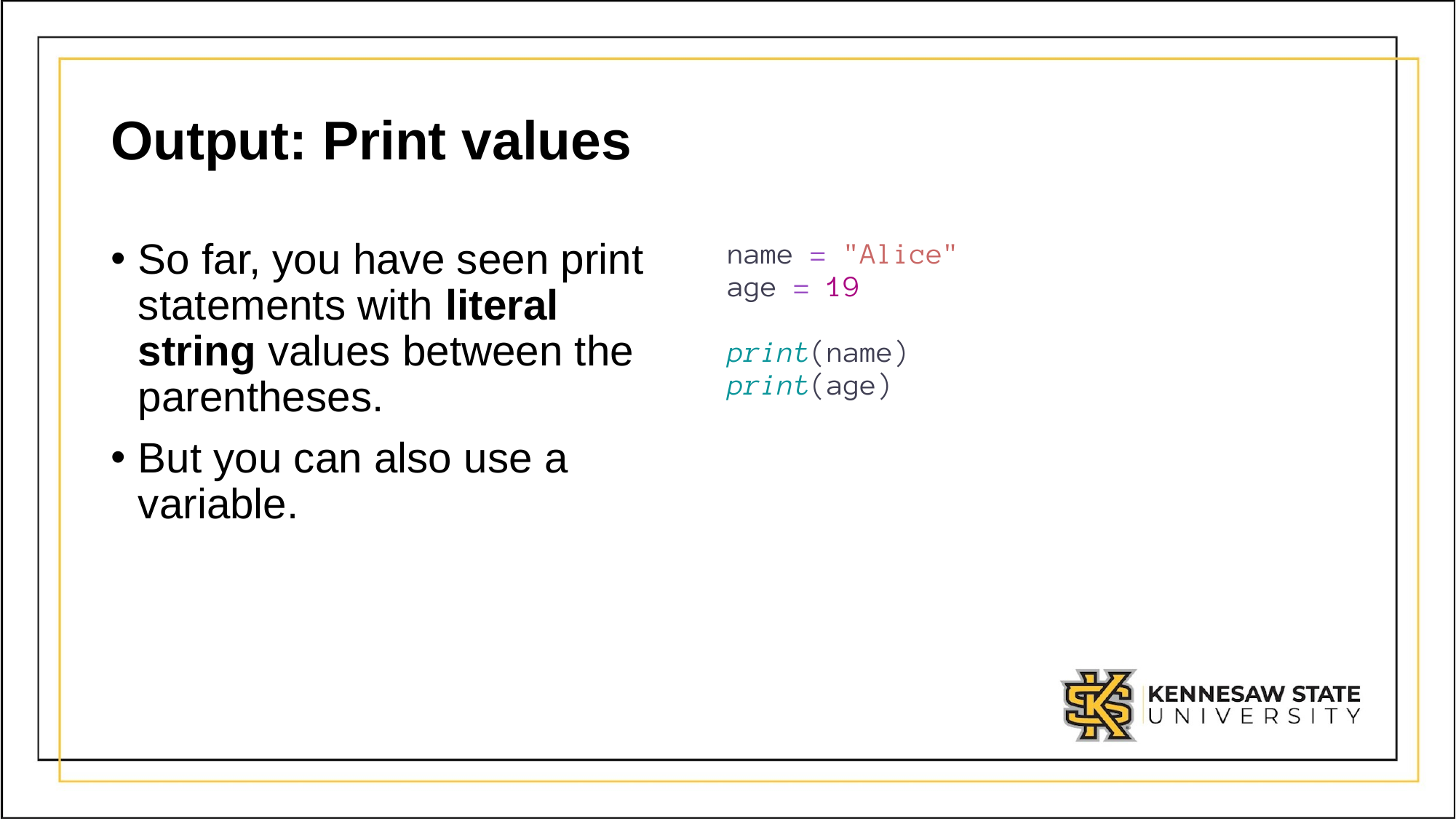

# Output: Print values
name = "Alice"
age = 19
print(name)
print(age)
So far, you have seen print statements with literal string values between the parentheses.
But you can also use a variable.